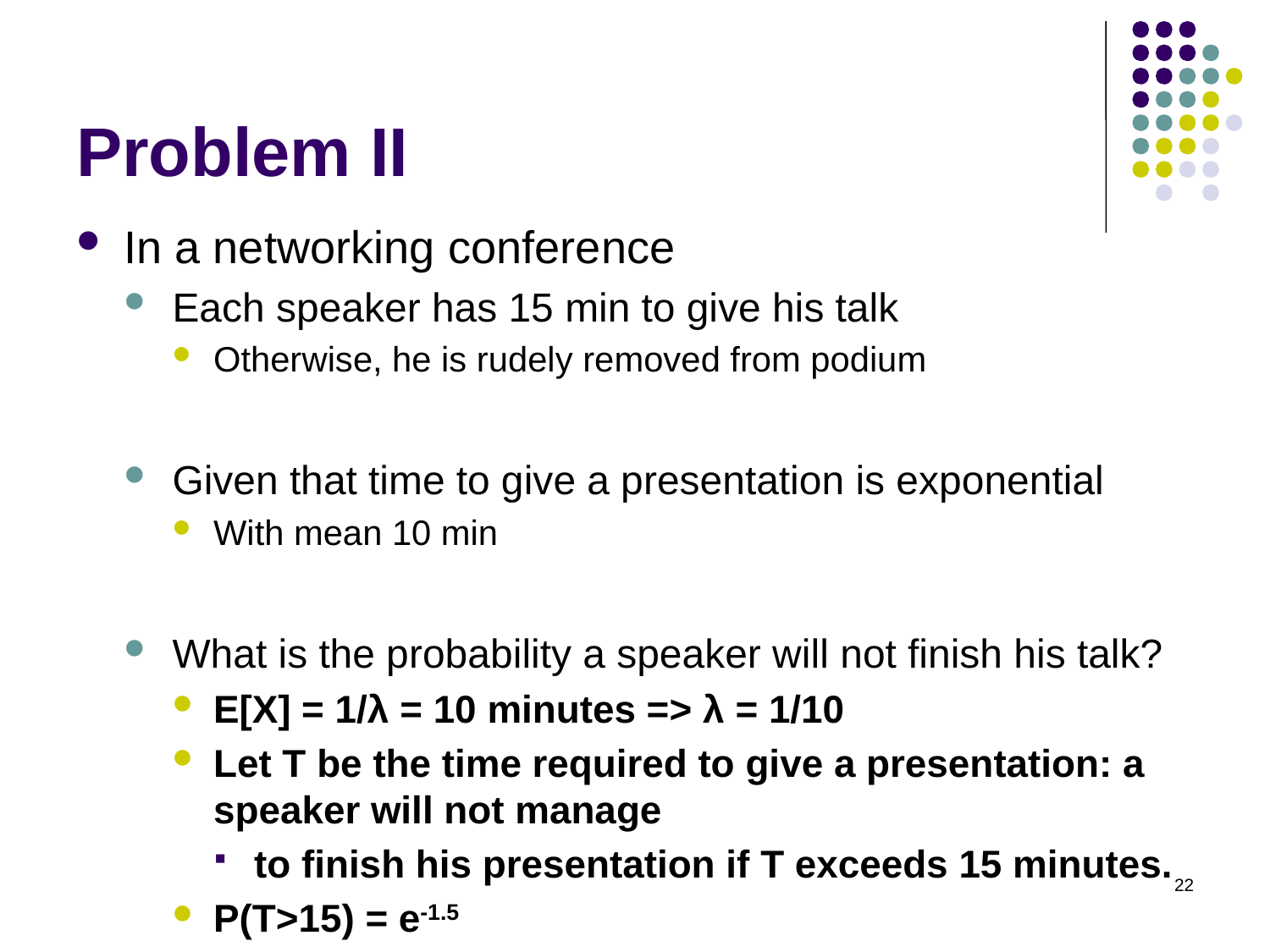

# Problem II
In a networking conference
Each speaker has 15 min to give his talk
Otherwise, he is rudely removed from podium

Given that time to give a presentation is exponential
With mean 10 min

What is the probability a speaker will not finish his talk?
E[X] = 1/λ = 10 minutes => λ = 1/10
Let T be the time required to give a presentation: a speaker will not manage
to finish his presentation if T exceeds 15 minutes.
P(T>15) = e-1.5

22